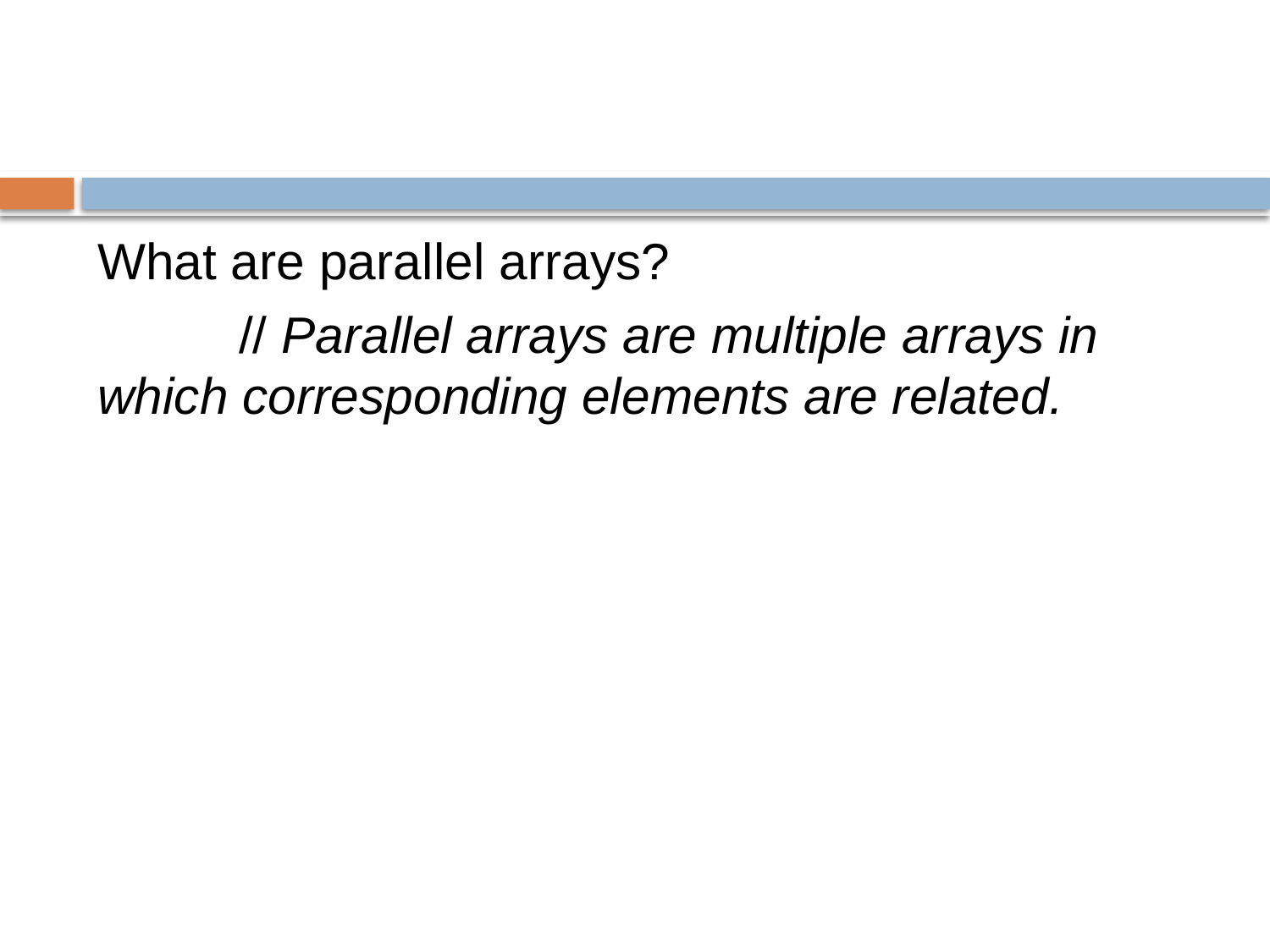

#
What are parallel arrays?
	 // Parallel arrays are multiple arrays in which corresponding elements are related.